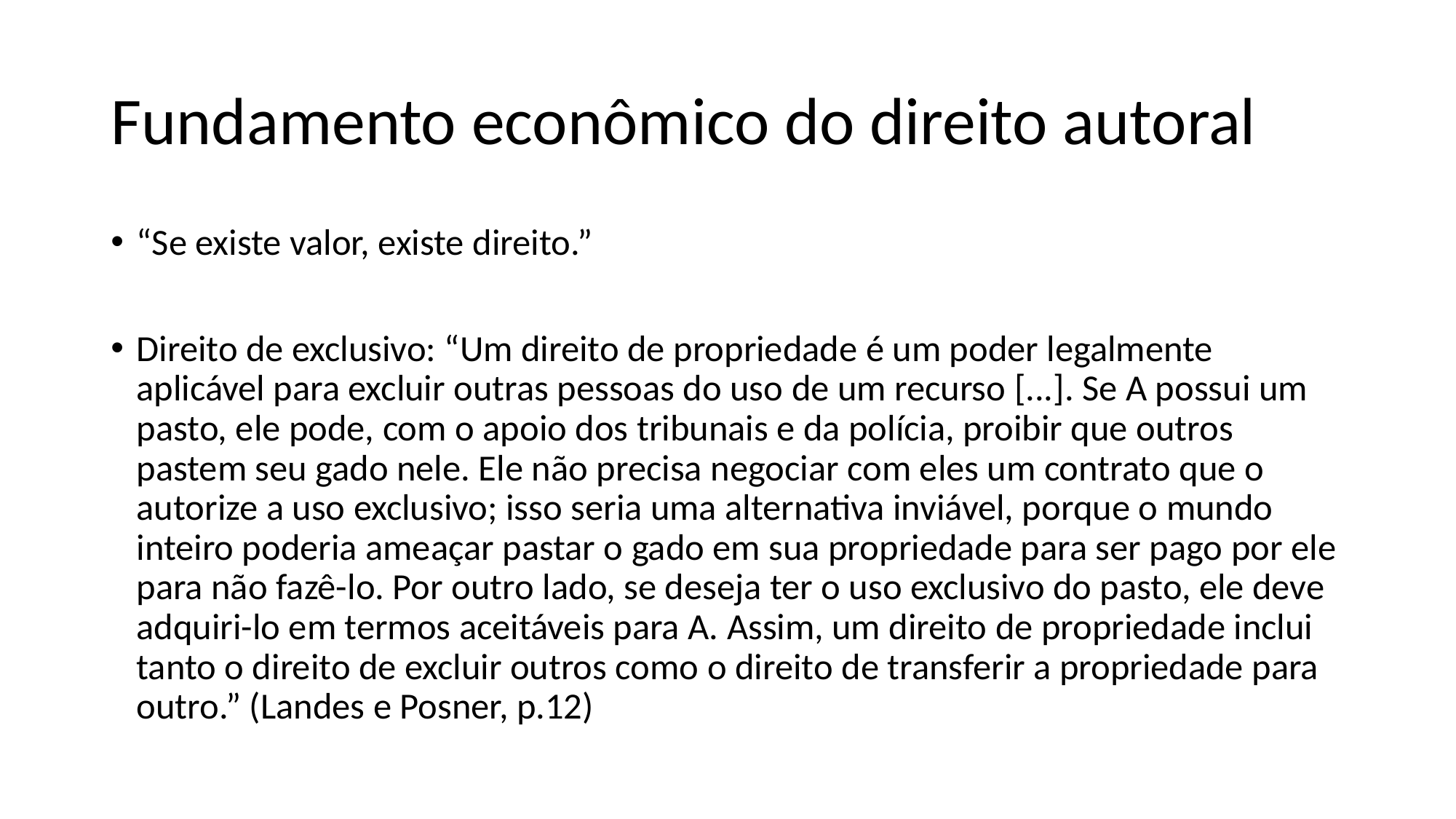

# Fundamento econômico do direito autoral
“Se existe valor, existe direito.”

Direito de exclusivo: “Um direito de propriedade é um poder legalmente aplicável para excluir outras pessoas do uso de um recurso [...]. Se A possui um pasto, ele pode, com o apoio dos tribunais e da polícia, proibir que outros pastem seu gado nele. Ele não precisa negociar com eles um contrato que o autorize a uso exclusivo; isso seria uma alternativa inviável, porque o mundo inteiro poderia ameaçar pastar o gado em sua propriedade para ser pago por ele para não fazê-lo. Por outro lado, se deseja ter o uso exclusivo do pasto, ele deve adquiri-lo em termos aceitáveis para A. Assim, um direito de propriedade inclui tanto o direito de excluir outros como o direito de transferir a propriedade para outro.” (Landes e Posner, p.12)